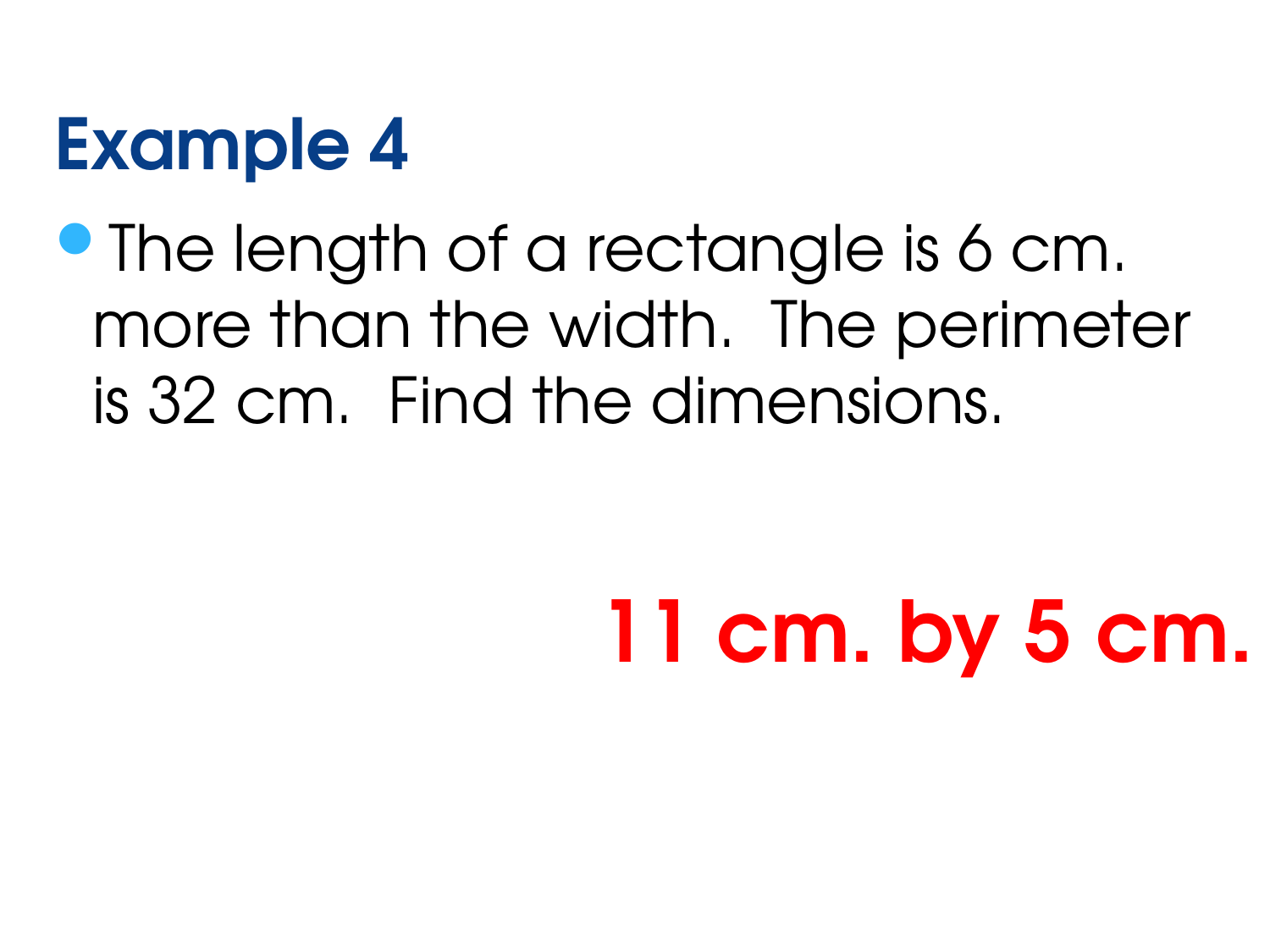

# Example 4
The length of a rectangle is 6 cm. more than the width.  The perimeter is 32 cm.  Find the dimensions.
11 cm. by 5 cm.